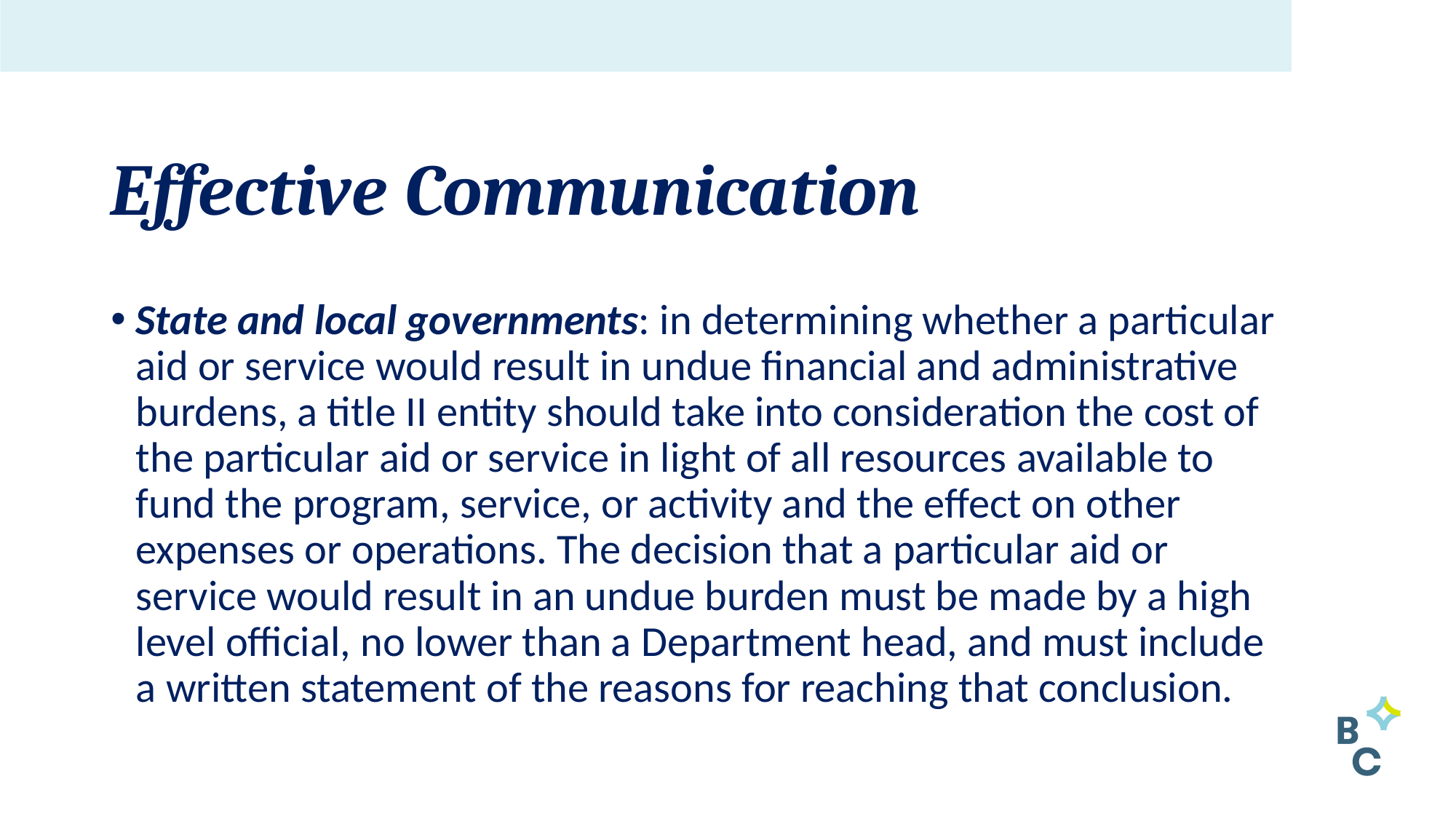

# Effective Communication
State and local governments: in determining whether a particular aid or service would result in undue financial and administrative burdens, a title II entity should take into consideration the cost of the particular aid or service in light of all resources available to fund the program, service, or activity and the effect on other expenses or operations. The decision that a particular aid or service would result in an undue burden must be made by a high level official, no lower than a Department head, and must include a written statement of the reasons for reaching that conclusion.